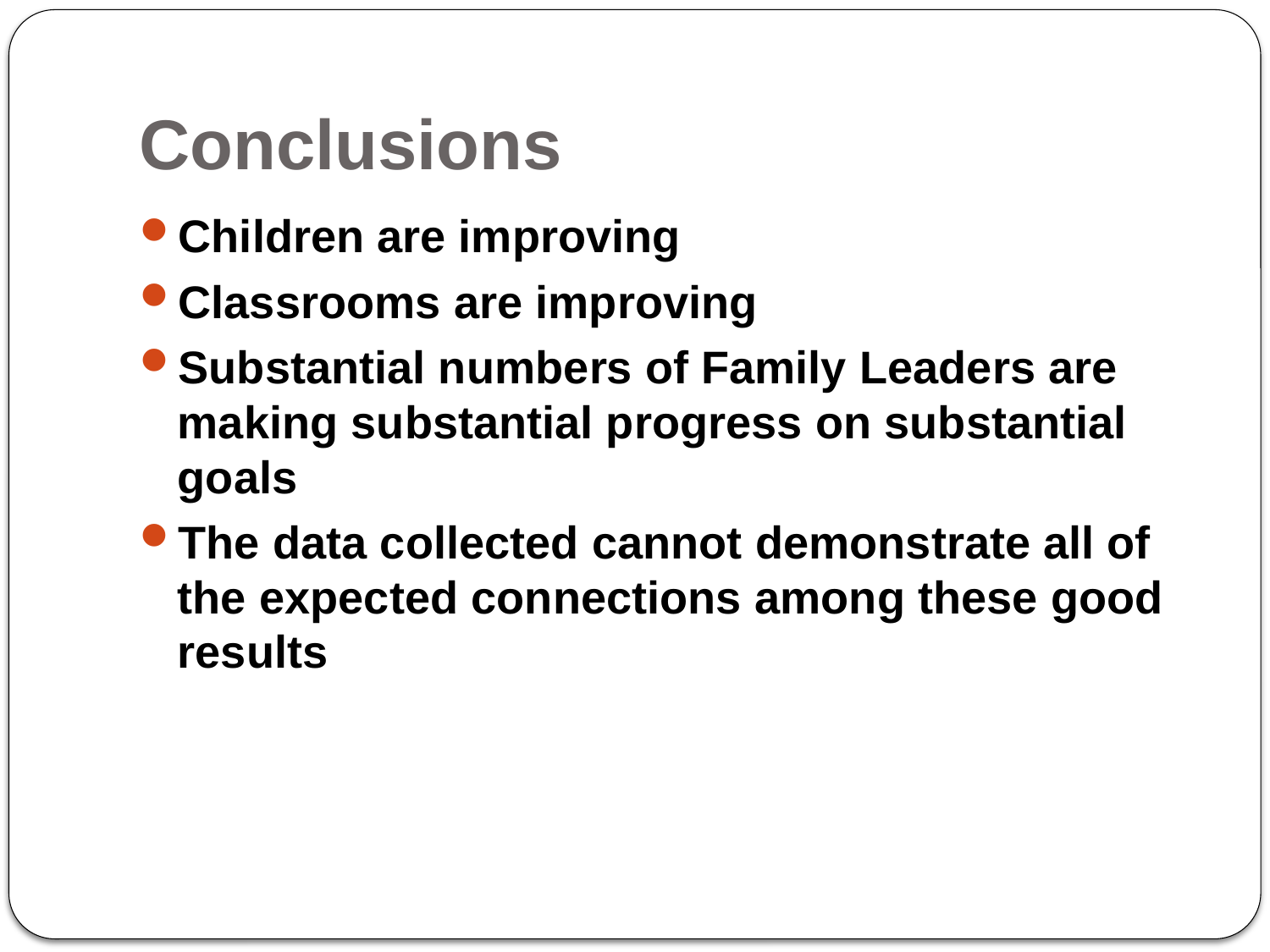

# Conclusions
Children are improving
Classrooms are improving
Substantial numbers of Family Leaders are making substantial progress on substantial goals
The data collected cannot demonstrate all of the expected connections among these good results